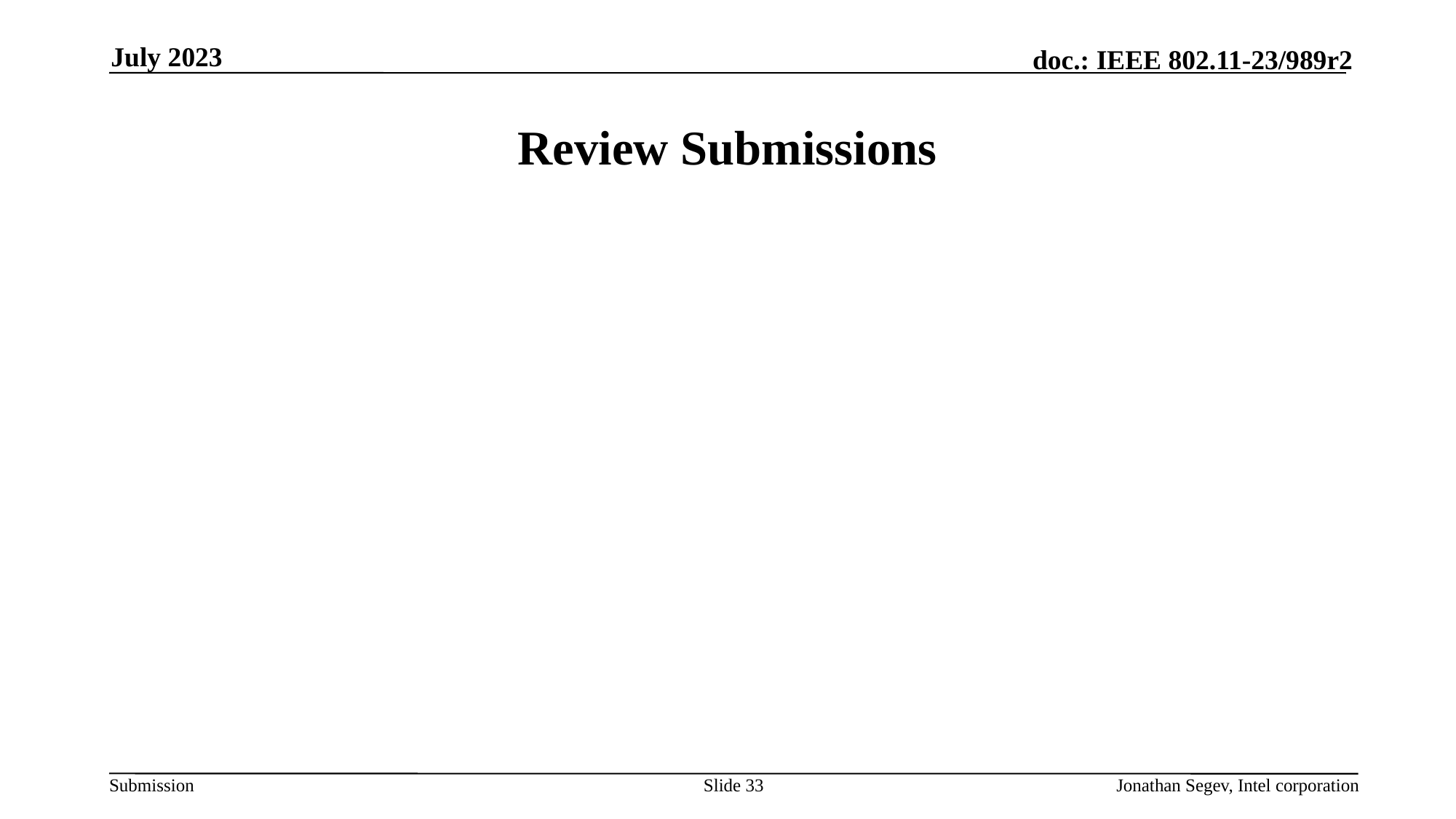

July 2023
# Review Submissions

Slide 33
Jonathan Segev, Intel corporation